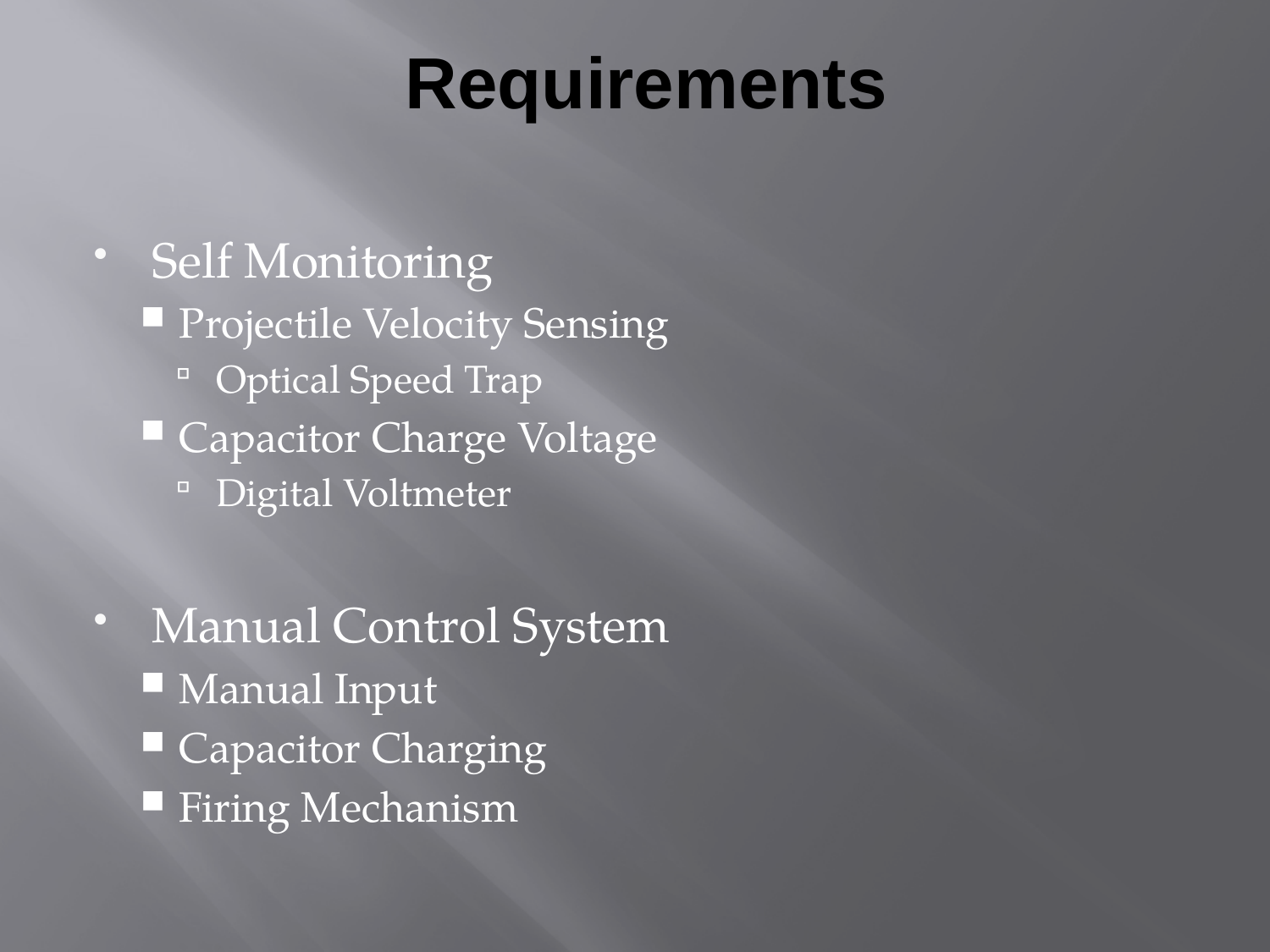

# Requirements
Self Monitoring
Projectile Velocity Sensing
Optical Speed Trap
Capacitor Charge Voltage
Digital Voltmeter

Manual Control System
Manual Input
Capacitor Charging
Firing Mechanism